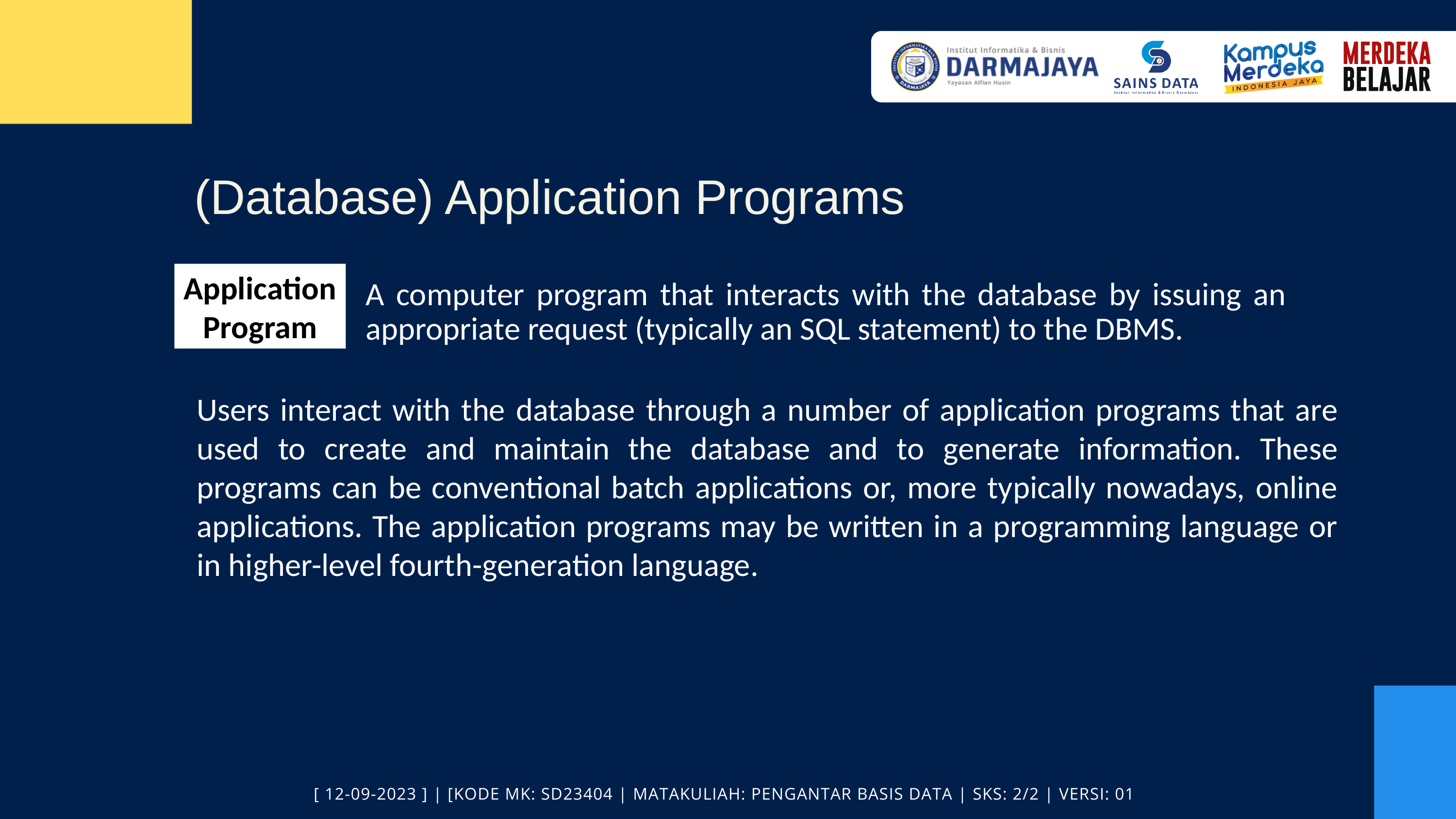

(Database) Application Programs
Application Program
A computer program that interacts with the database by issuing an appropriate request (typically an SQL statement) to the DBMS.
Users interact with the database through a number of application programs that are used to create and maintain the database and to generate information. These programs can be conventional batch applications or, more typically nowadays, online applications. The application programs may be written in a programming language or in higher-level fourth-generation language.

[ 12-09-2023 ] | [KODE MK: SD23404 | MATAKULIAH: PENGANTAR BASIS DATA | SKS: 2/2 | VERSI: 01